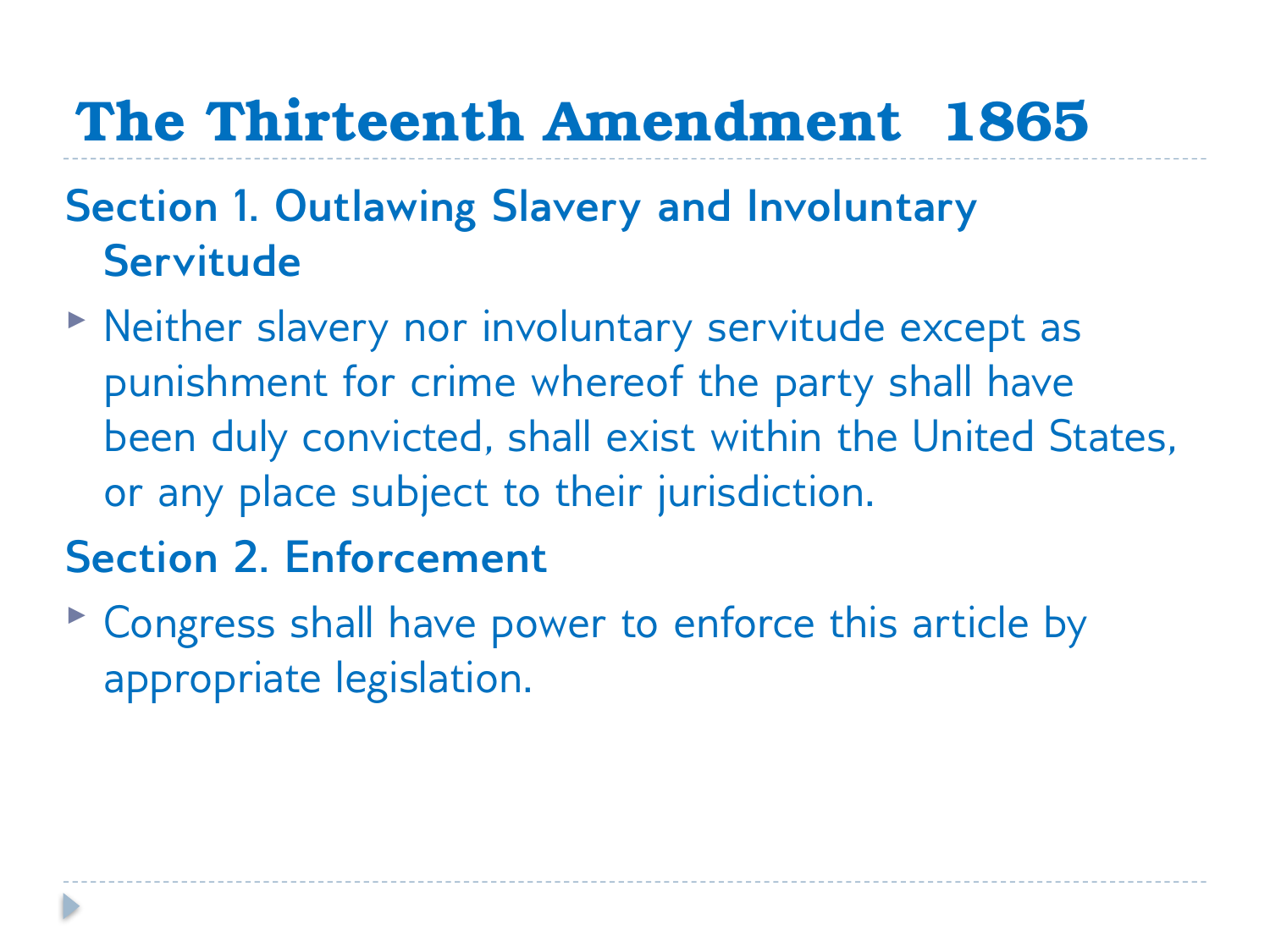

# The Thirteenth Amendment  1865
Section 1. Outlawing Slavery and Involuntary Servitude
Neither slavery nor involuntary servitude except as punishment for crime whereof the party shall have been duly convicted, shall exist within the United States, or any place subject to their jurisdiction.
Section 2. Enforcement
Congress shall have power to enforce this article by appropriate legislation.